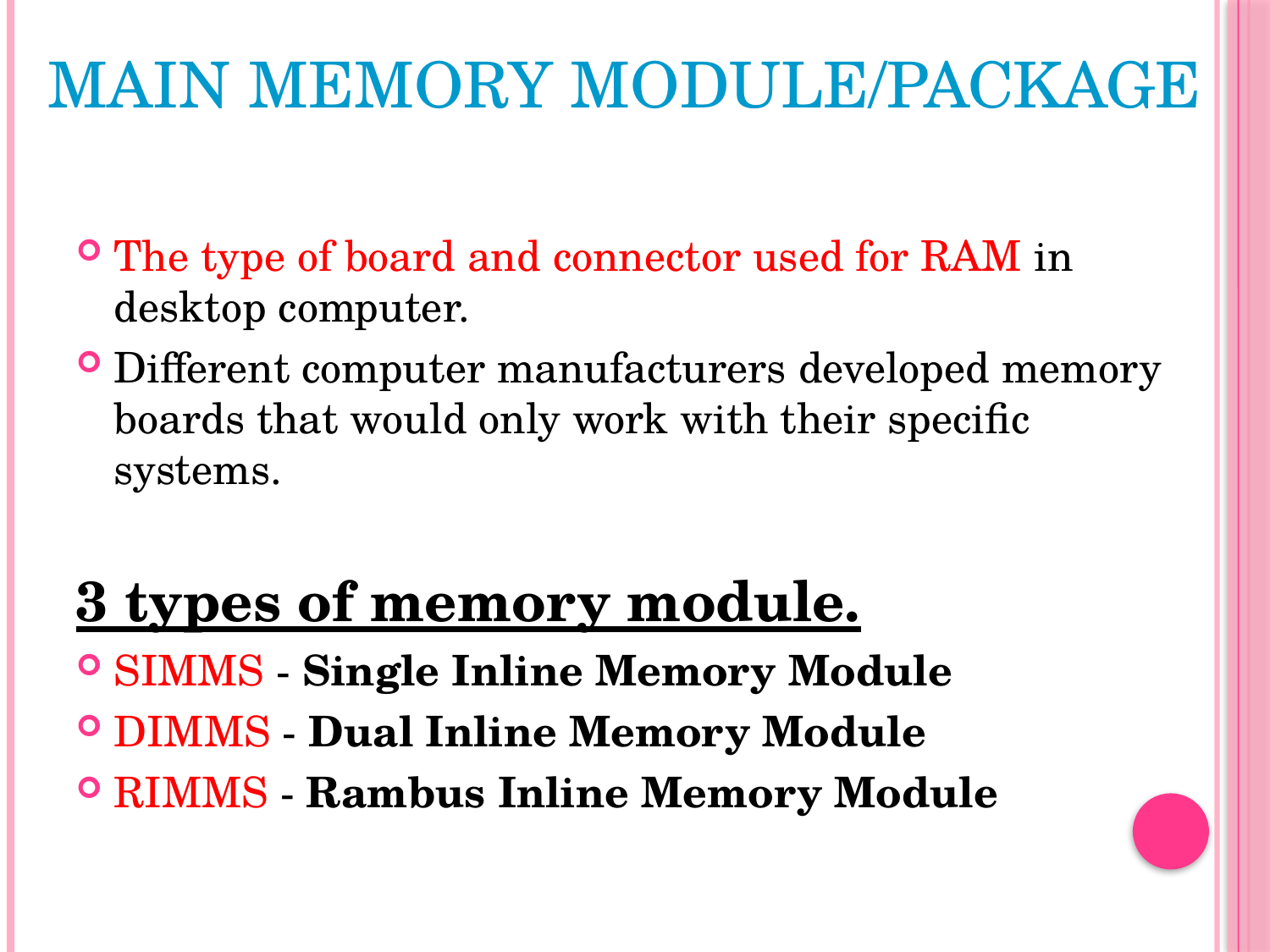

# MAIN MEMORY MODULE/PACKAGE
The type of board and connector used for RAM in desktop computer.
Different computer manufacturers developed memory boards that would only work with their specific systems.

3 types of memory module.
SIMMS - Single Inline Memory Module
DIMMS - Dual Inline Memory Module
RIMMS - Rambus Inline Memory Module